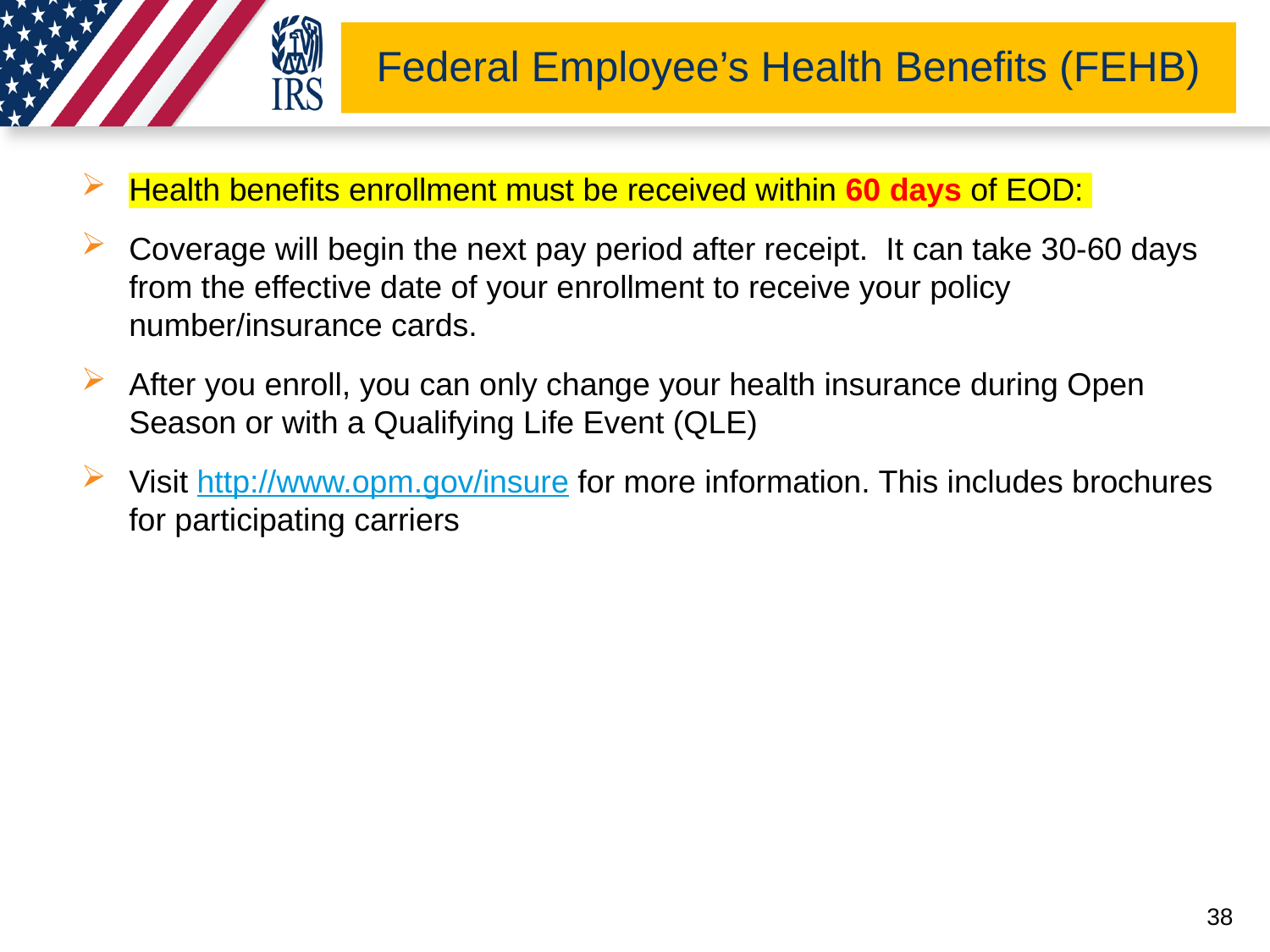

Federal Employee’s Health Benefits (FEHB)
Health benefits enrollment must be received within 60 days of EOD:
Coverage will begin the next pay period after receipt.  It can take 30-60 days from the effective date of your enrollment to receive your policy number/insurance cards.
After you enroll, you can only change your health insurance during Open Season or with a Qualifying Life Event (QLE)
Visit http://www.opm.gov/insure for more information. This includes brochures for participating carriers

38